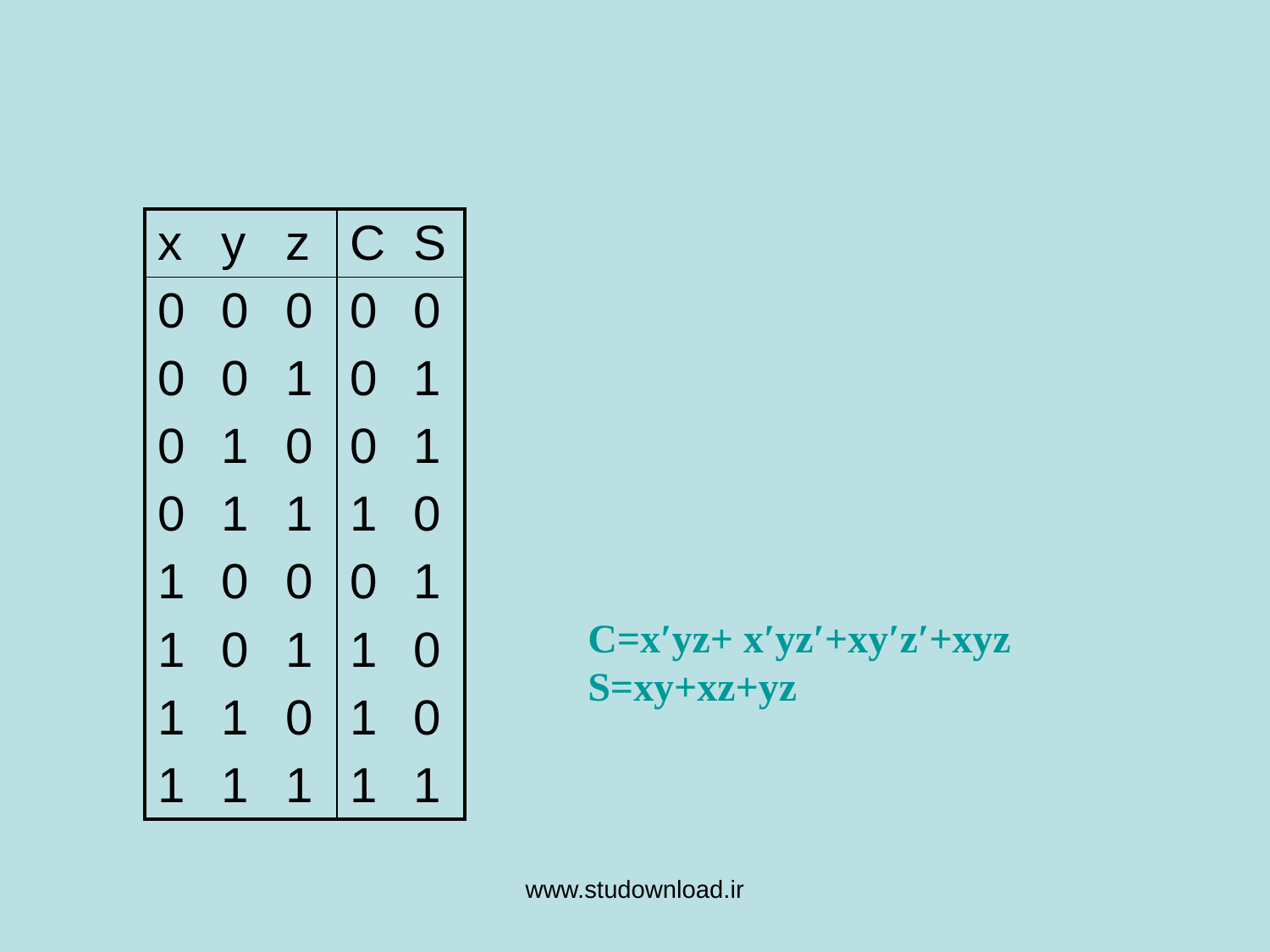

| x | y | z | ‍C | S |
| --- | --- | --- | --- | --- |
| 0 | 0 | 0 | 0 | 0 |
| 0 | 0 | 1 | 0 | 1 |
| 0 | 1 | 0 | 0 | 1 |
| 0 | 1 | 1 | 1 | 0 |
| 1 | 0 | 0 | 0 | 1 |
| 1 | 0 | 1 | 1 | 0 |
| 1 | 1 | 0 | 1 | 0 |
| 1 | 1 | 1 | 1 | 1 |
C=x′yz+ x′yz′+xy′z′+xyz
S=xy+xz+yz
www.studownload.ir